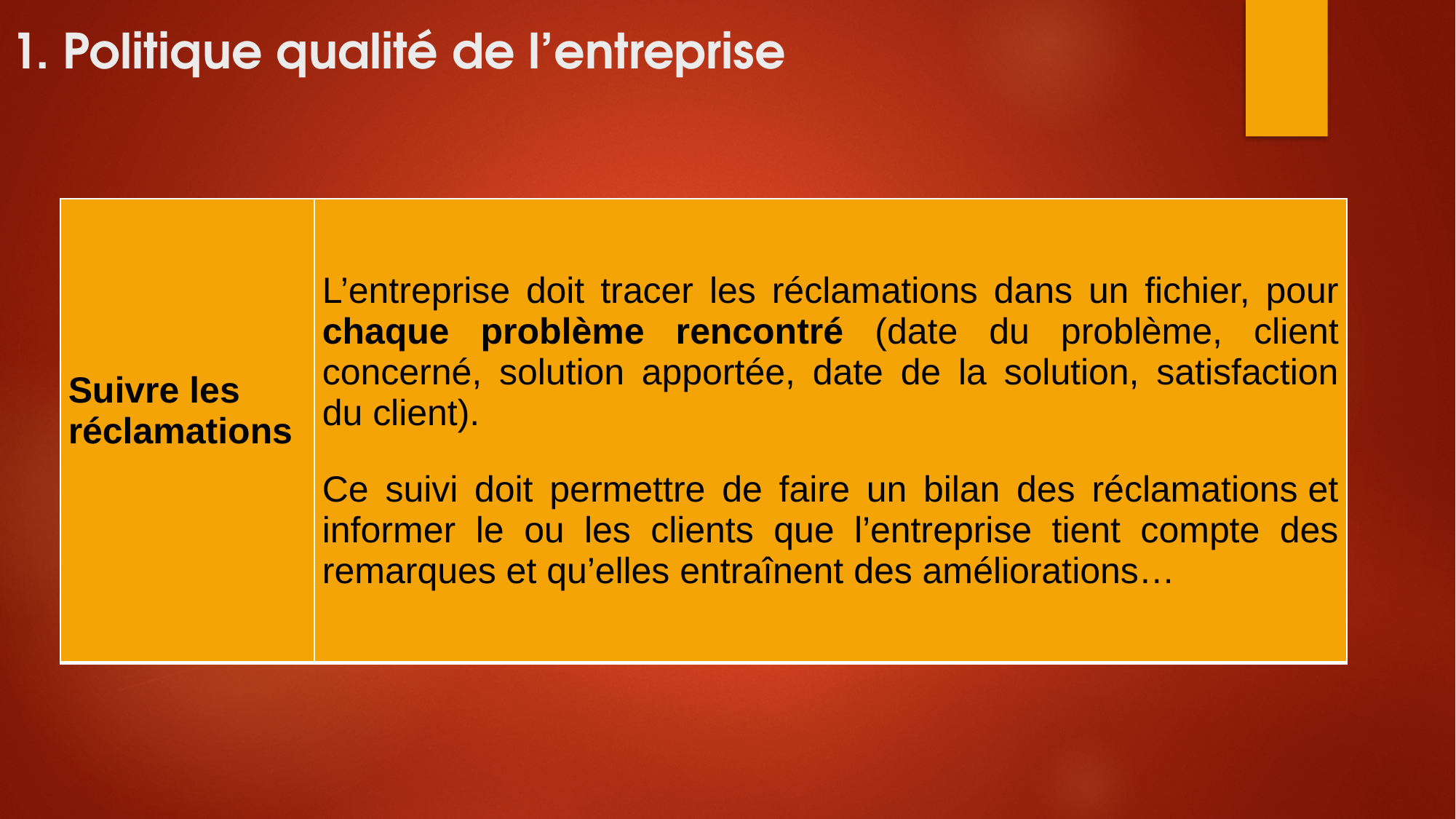

# 1. Politique qualité de l’entreprise
| Suivre les réclamations | L’entreprise doit tracer les réclamations dans un fichier, pour chaque problème rencontré (date du problème, client concerné, solution apportée, date de la solution, satisfaction du client). Ce suivi doit permettre de faire un bilan des réclamations et informer le ou les clients que l’entreprise tient compte des remarques et qu’elles entraînent des améliorations… |
| --- | --- |